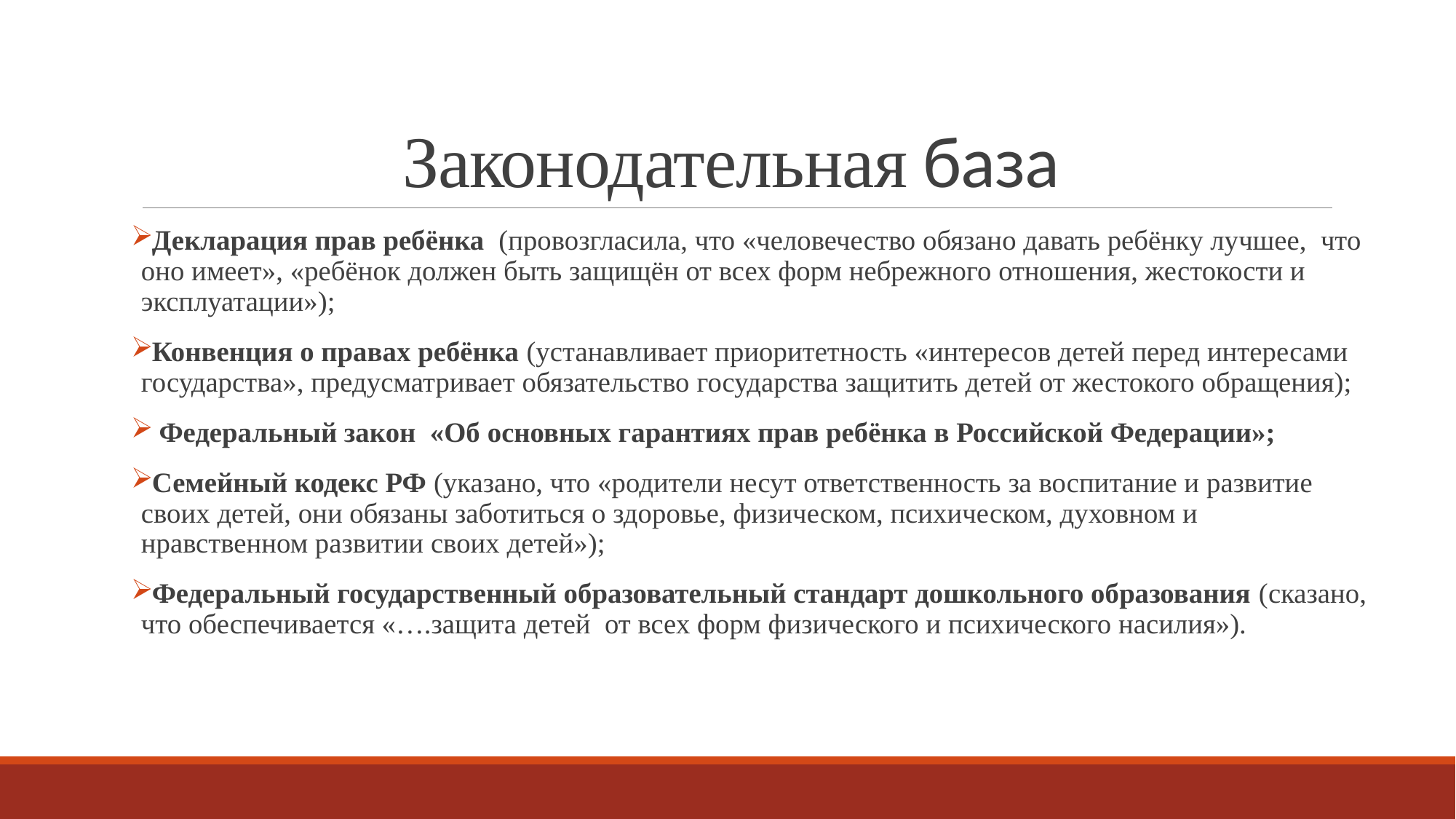

# Законодательная база
Декларация прав ребёнка  (провозгласила, что «человечество обязано давать ребёнку лучшее,  что оно имеет», «ребёнок должен быть защищён от всех форм небрежного отношения, жестокости и эксплуатации»);
Конвенция о правах ребёнка (устанавливает приоритетность «интересов детей перед интересами государства», предусматривает обязательство государства защитить детей от жестокого обращения);
 Федеральный закон  «Об основных гарантиях прав ребёнка в Российской Федерации»;
Семейный кодекс РФ (указано, что «родители несут ответственность за воспитание и развитие своих детей, они обязаны заботиться о здоровье, физическом, психическом, духовном и нравственном развитии своих детей»);
Федеральный государственный образовательный стандарт дошкольного образования (сказано, что обеспечивается «….защита детей  от всех форм физического и психического насилия»).